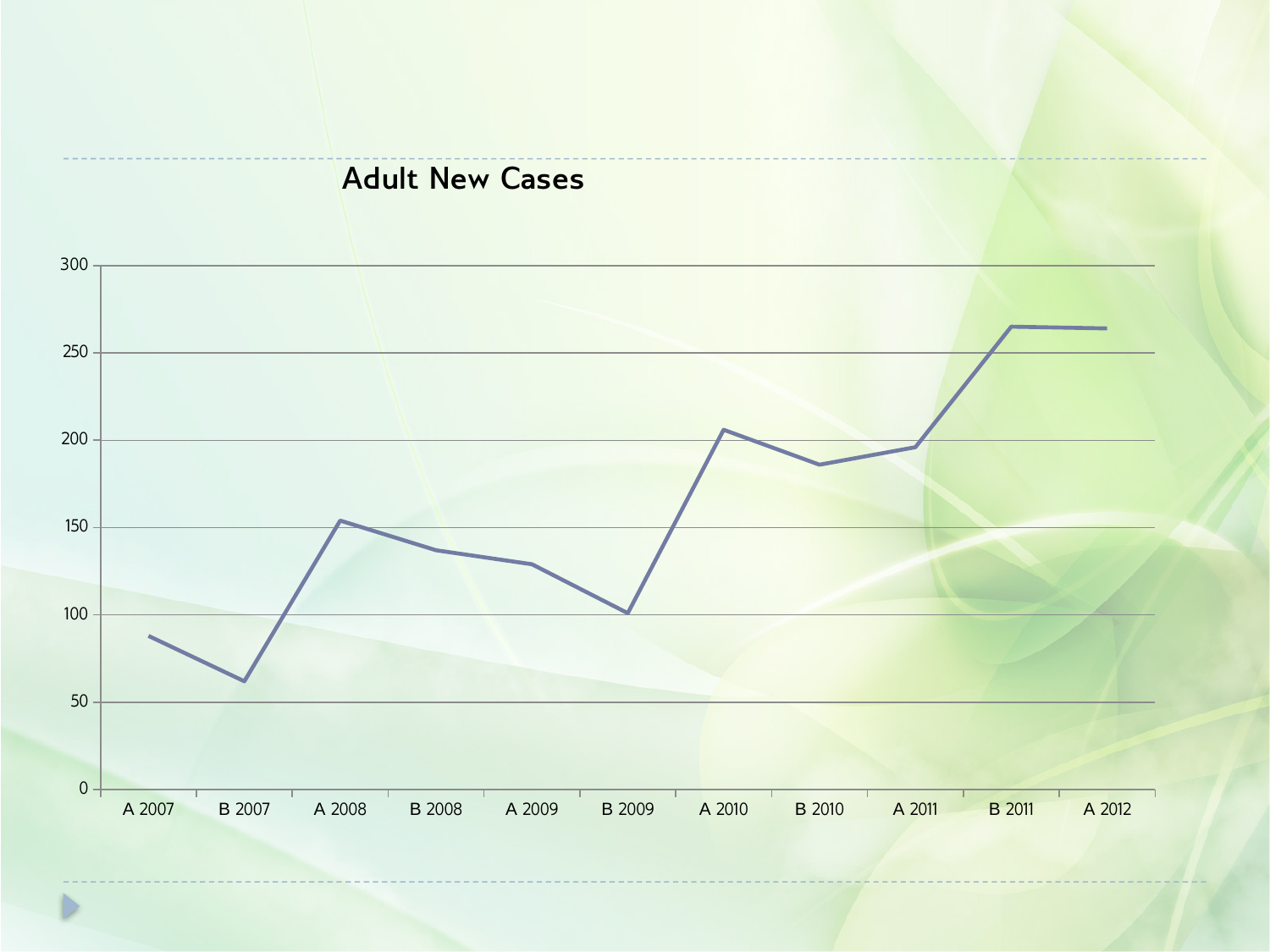

### Chart:

| Category | Adult New Cases |
|---|---|
| Α 2007 | 88.0 |
| Β 2007 | 62.0 |
| Α 2008 | 154.0 |
| Β 2008 | 137.0 |
| Α 2009 | 129.0 |
| Β 2009 | 101.0 |
| Α 2010 | 206.0 |
| Β 2010 | 186.0 |
| Α 2011 | 196.0 |
| Β 2011 | 265.0 |
| Α 2012 | 264.0 |